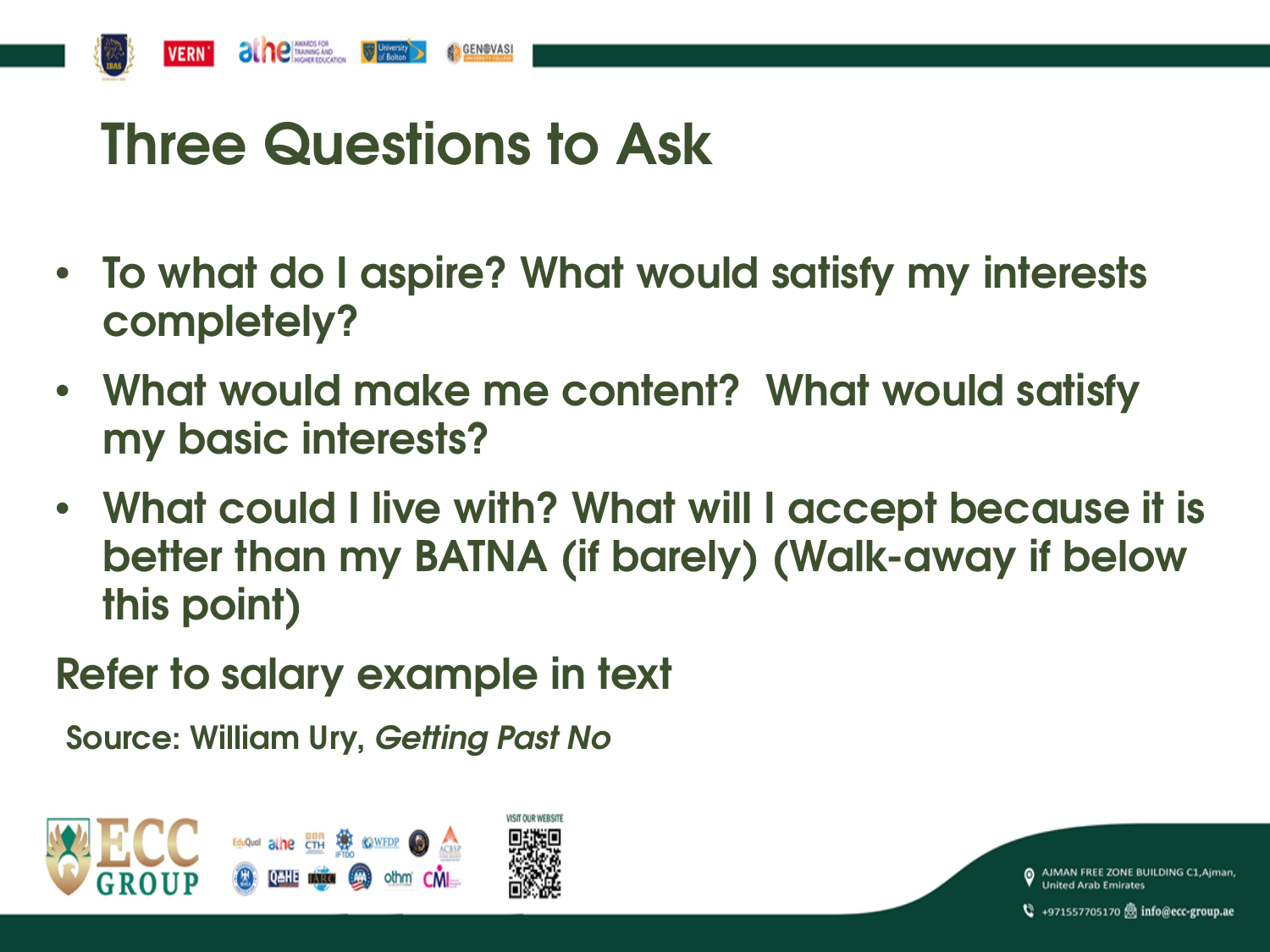

# Three Questions to Ask
To what do I aspire? What would satisfy my interests completely?
What would make me content?  What would satisfy my basic interests?
What could I live with? What will I accept because it is better than my BATNA (if barely) (Walk-away if below this point)
Refer to salary example in text
Source: William Ury, Getting Past No